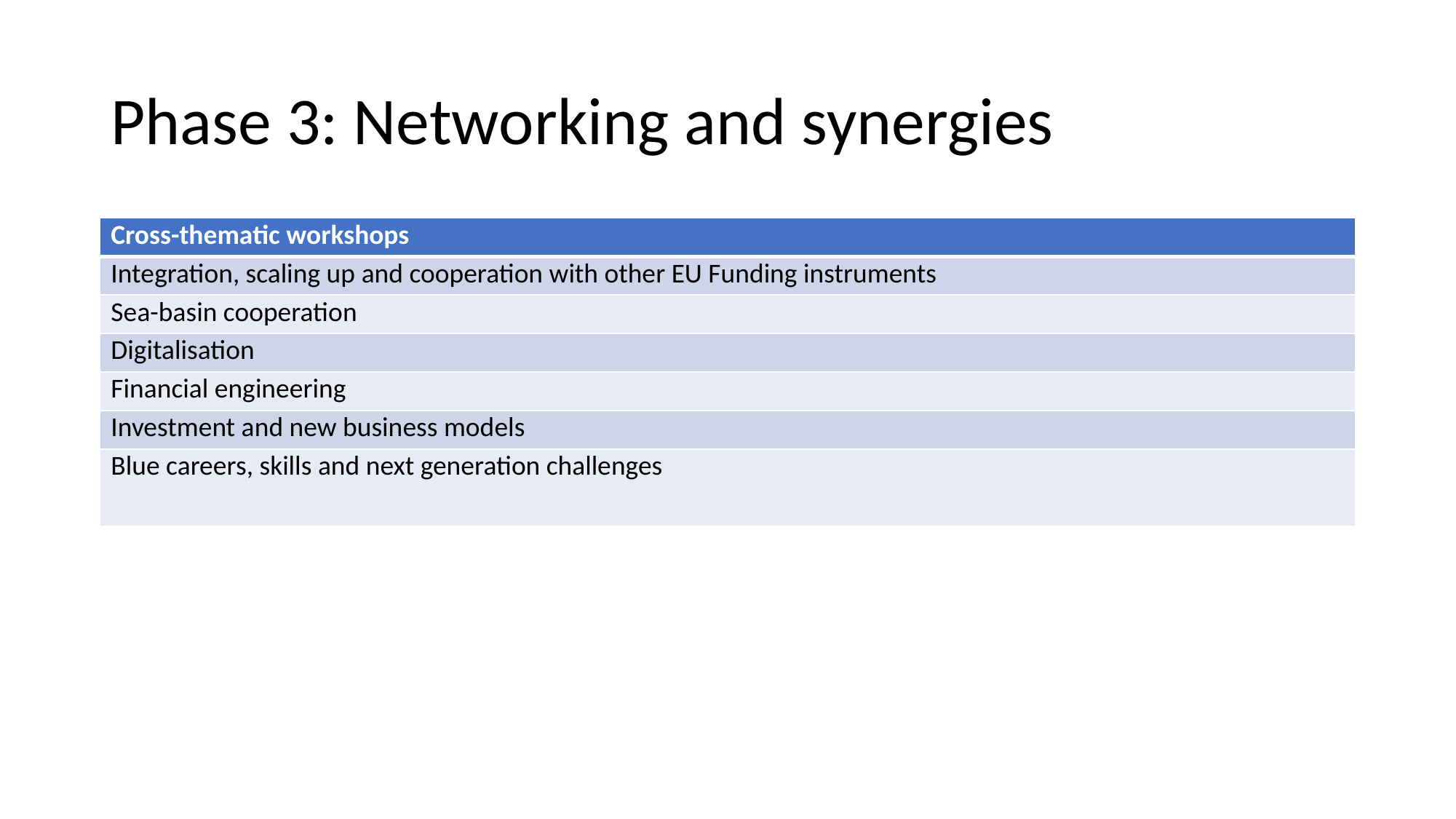

# Phase 3: Networking and synergies
| Cross-thematic workshops |
| --- |
| Integration, scaling up and cooperation with other EU Funding instruments |
| Sea-basin cooperation |
| Digitalisation |
| Financial engineering |
| Investment and new business models |
| Blue careers, skills and next generation challenges |